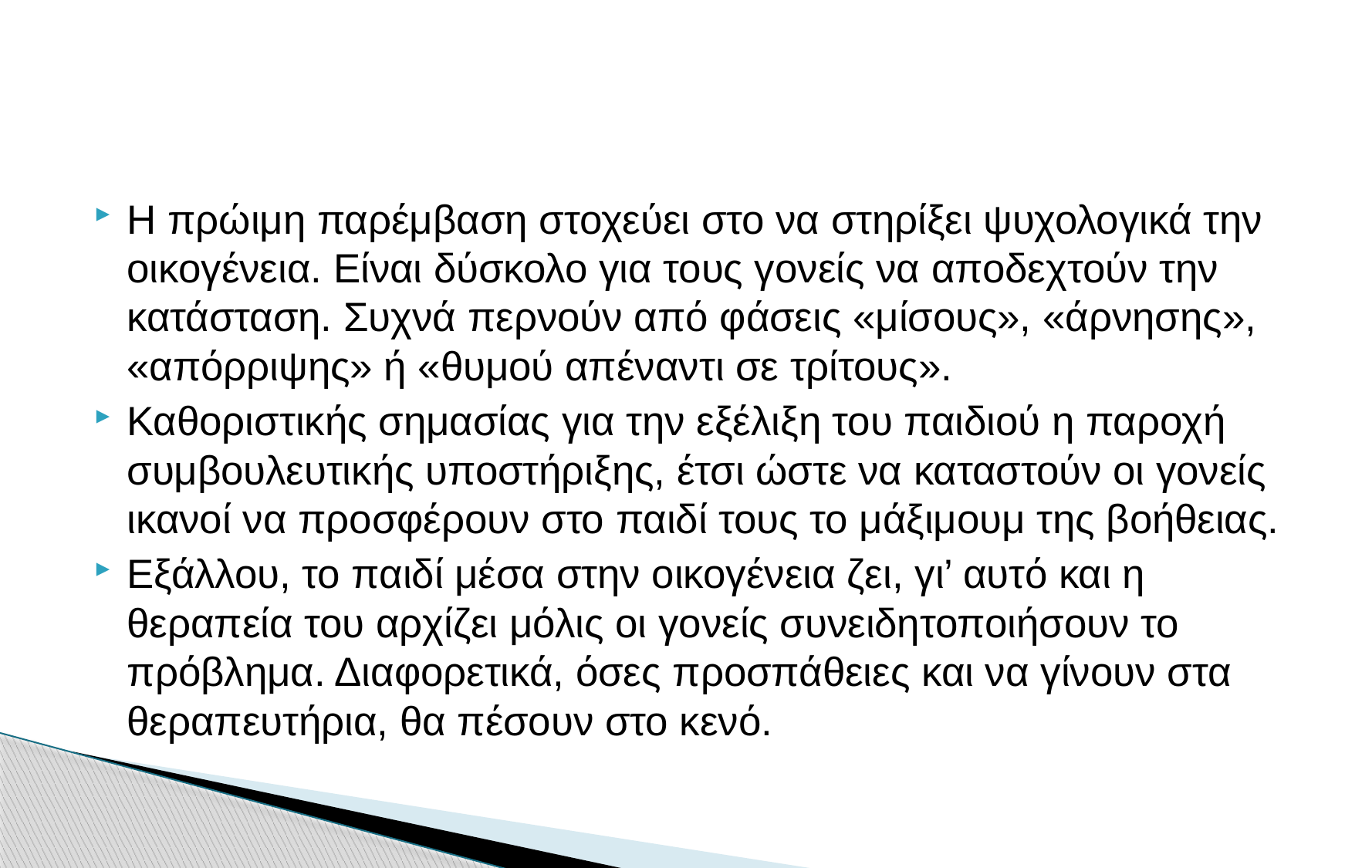

#
Η πρώιμη παρέμβαση στοχεύει στο να στηρίξει ψυχολογικά την οικογένεια. Είναι δύσκολο για τους γονείς να αποδεχτούν την κατάσταση. Συχνά περνούν από φάσεις «μίσους», «άρνησης», «απόρριψης» ή «θυμού απέναντι σε τρίτους».
Καθοριστικής σημασίας για την εξέλιξη του παιδιού η παροχή συμβουλευτικής υποστήριξης, έτσι ώστε να καταστούν οι γονείς ικανοί να προσφέρουν στο παιδί τους το μάξιμουμ της βοήθειας.
Εξάλλου, το παιδί μέσα στην οικογένεια ζει, γι’ αυτό και η θεραπεία του αρχίζει μόλις οι γονείς συνειδητοποιήσουν το πρόβλημα. Διαφορετικά, όσες προσπάθειες και να γίνουν στα θεραπευτήρια, θα πέσουν στο κενό.